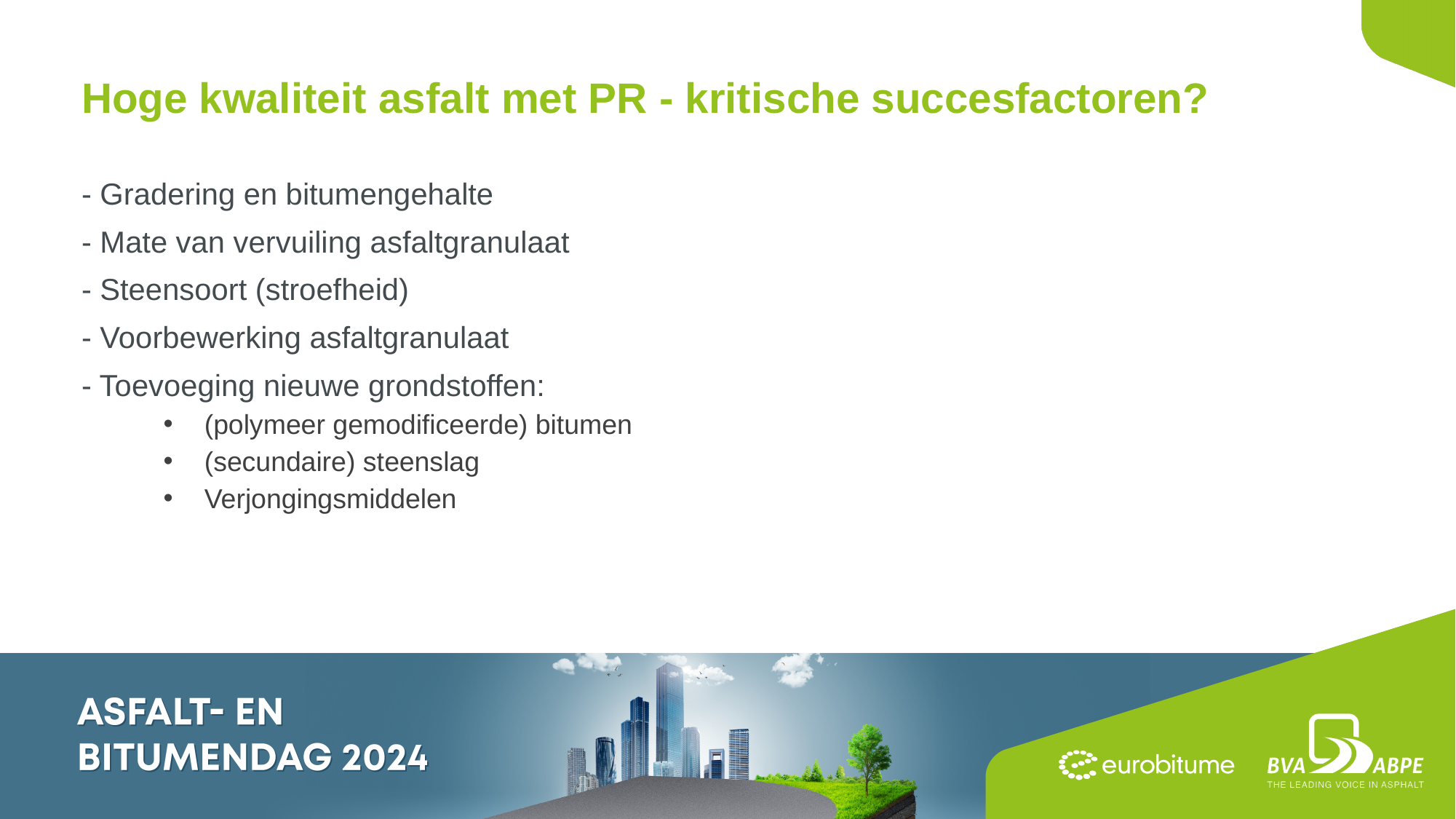

Hoge kwaliteit asfalt met PR - kritische succesfactoren?
- Gradering en bitumengehalte
- Mate van vervuiling asfaltgranulaat
- Steensoort (stroefheid)
- Voorbewerking asfaltgranulaat
- Toevoeging nieuwe grondstoffen:
(polymeer gemodificeerde) bitumen
(secundaire) steenslag
Verjongingsmiddelen